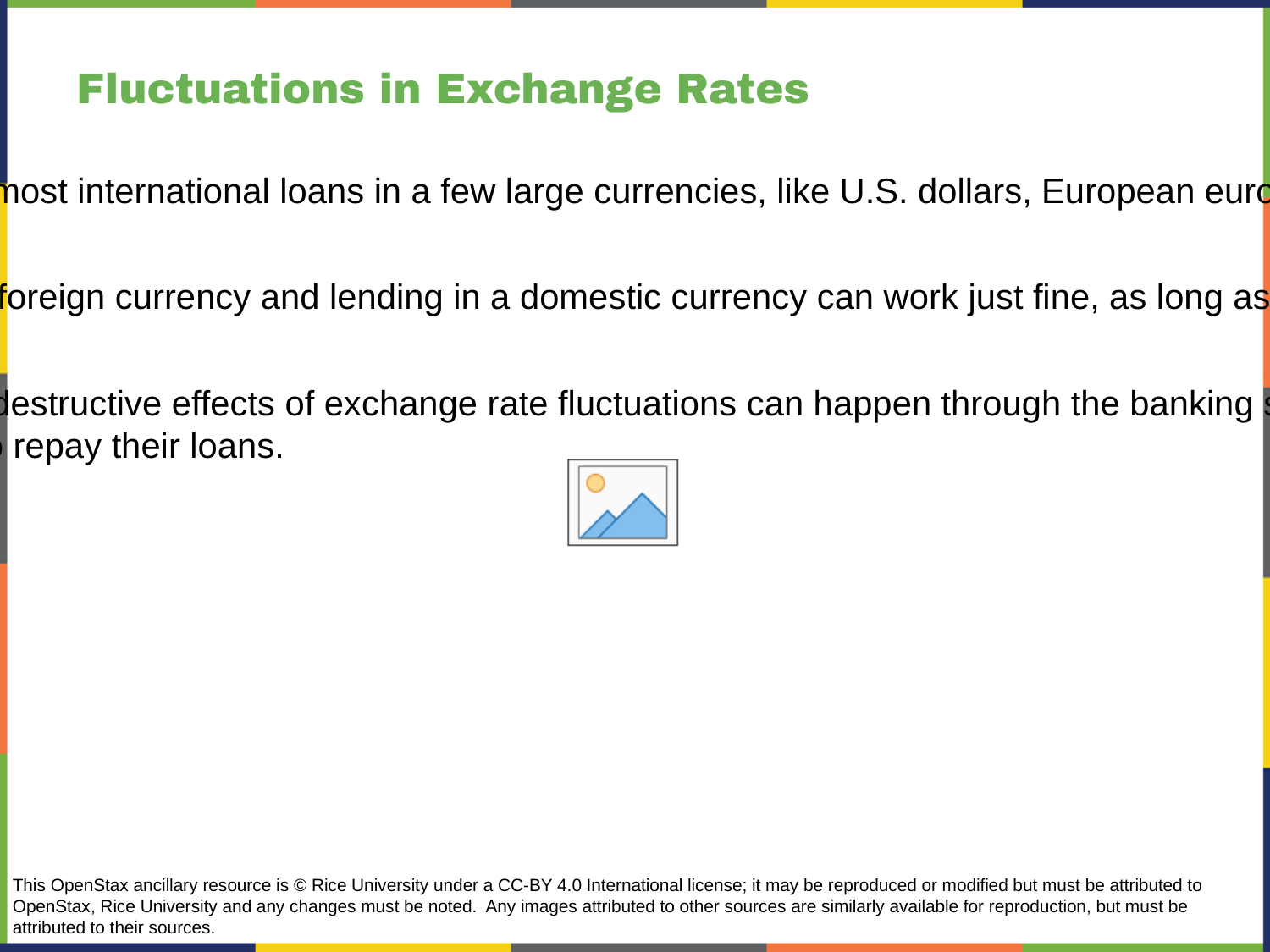

# Fluctuations in Exchange Rates
Financial institutions measure most international loans in a few large currencies, like U.S. dollars, European euros, and Japanese yen.

This process of borrowing in a foreign currency and lending in a domestic currency can work just fine, as long as the exchange rate does not shift.

One of the most economically destructive effects of exchange rate fluctuations can happen through the banking system.
Banks would not be able to repay their loans.
This OpenStax ancillary resource is © Rice University under a CC-BY 4.0 International license; it may be reproduced or modified but must be attributed to OpenStax, Rice University and any changes must be noted.  Any images attributed to other sources are similarly available for reproduction, but must be attributed to their sources.